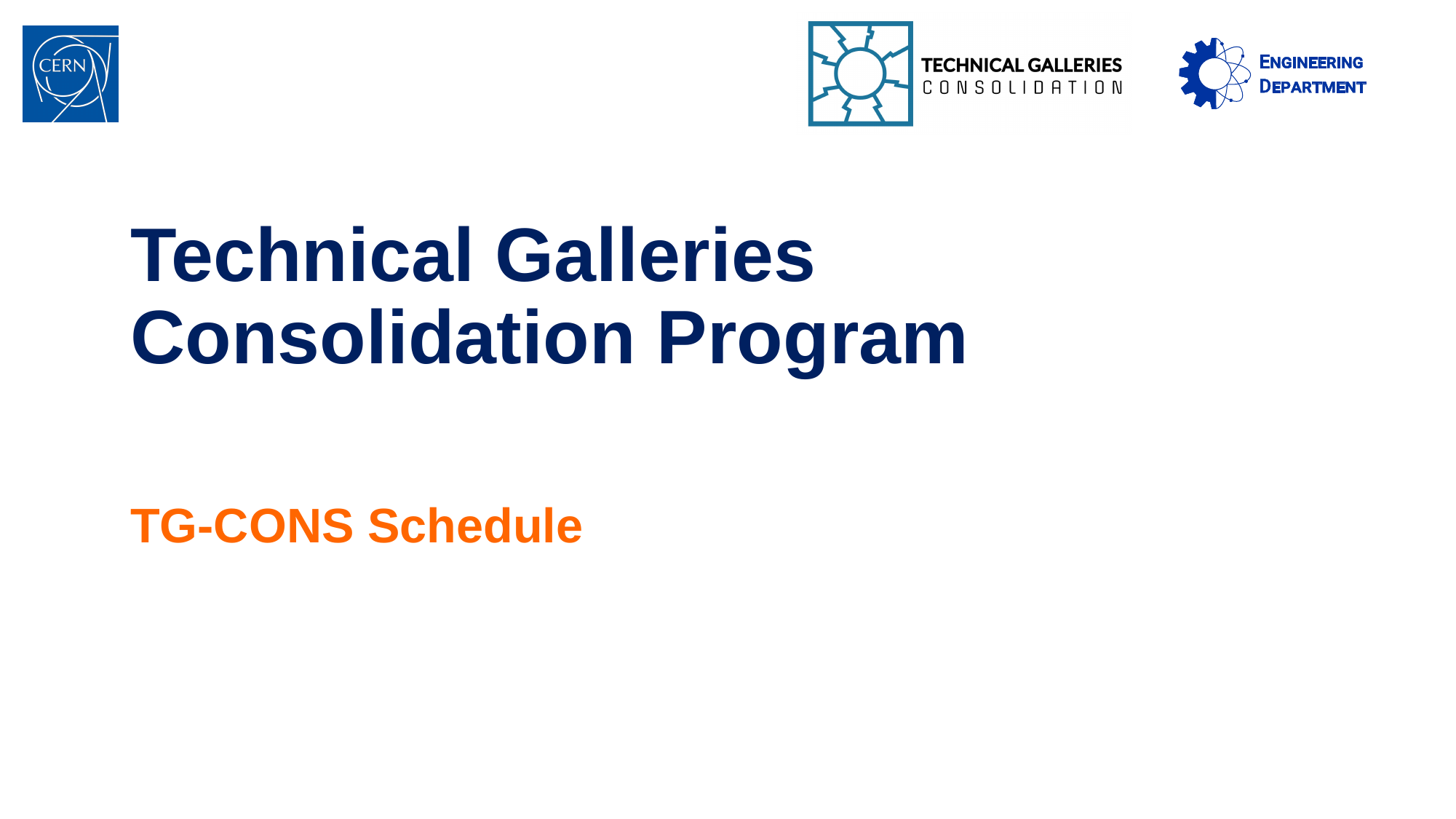

# Technical Galleries Consolidation Program
TG-CONS Schedule